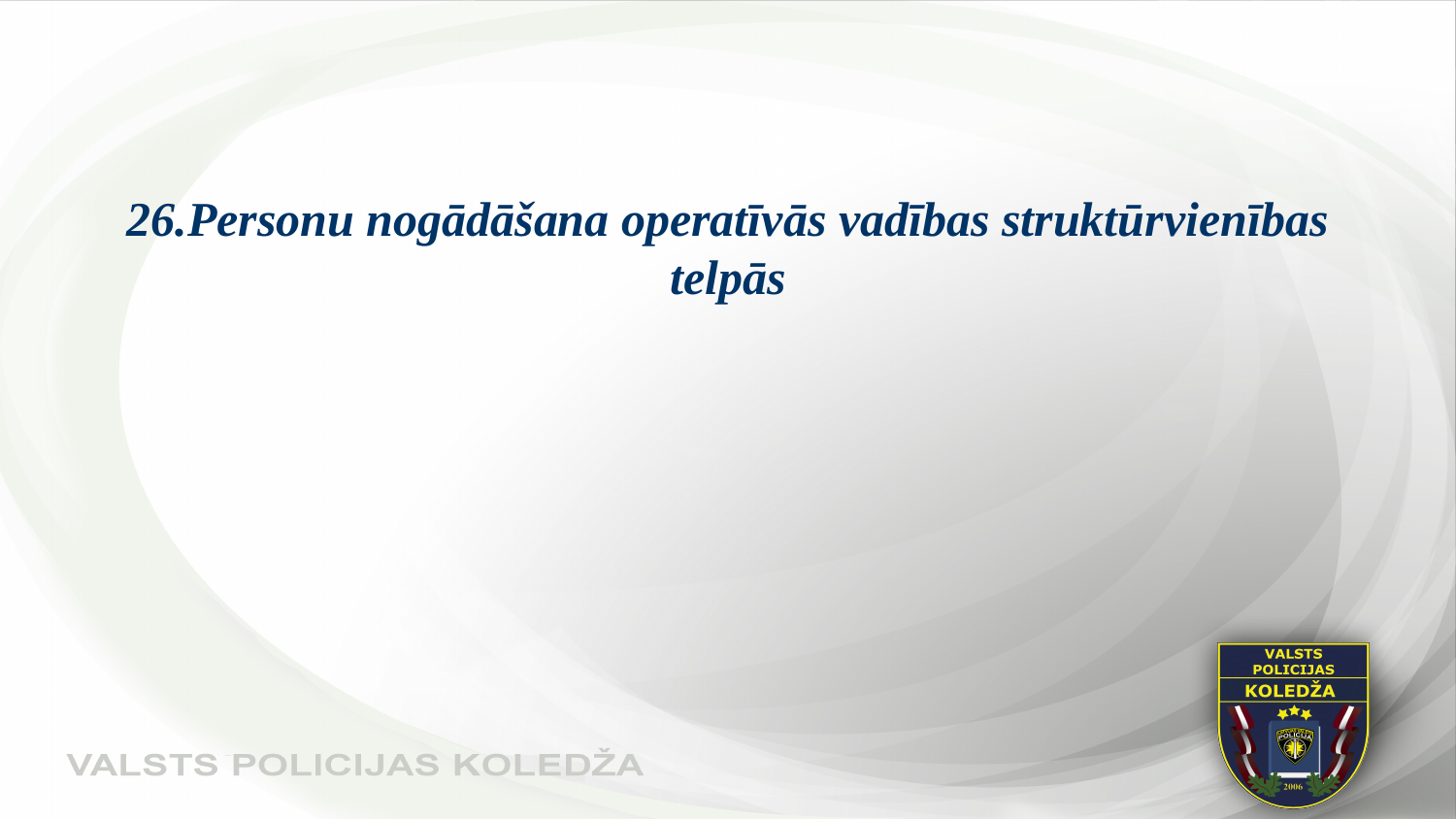

#
26.Personu nogādāšana operatīvās vadības struktūrvienības telpās